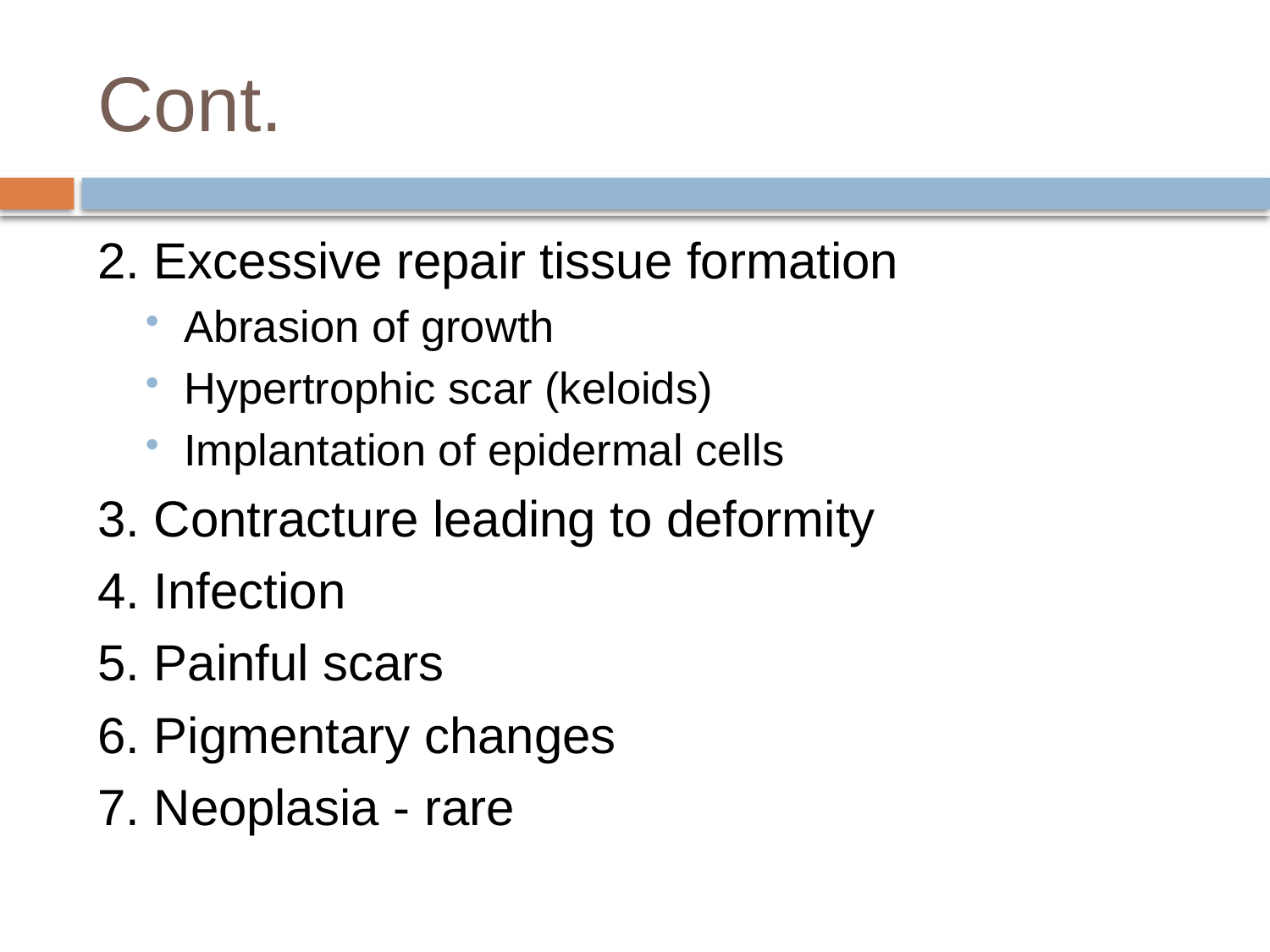

# Cont.
2. Excessive repair tissue formation
Abrasion of growth
Hypertrophic scar (keloids)
Implantation of epidermal cells
3. Contracture leading to deformity
4. Infection
5. Painful scars
6. Pigmentary changes
7. Neoplasia - rare